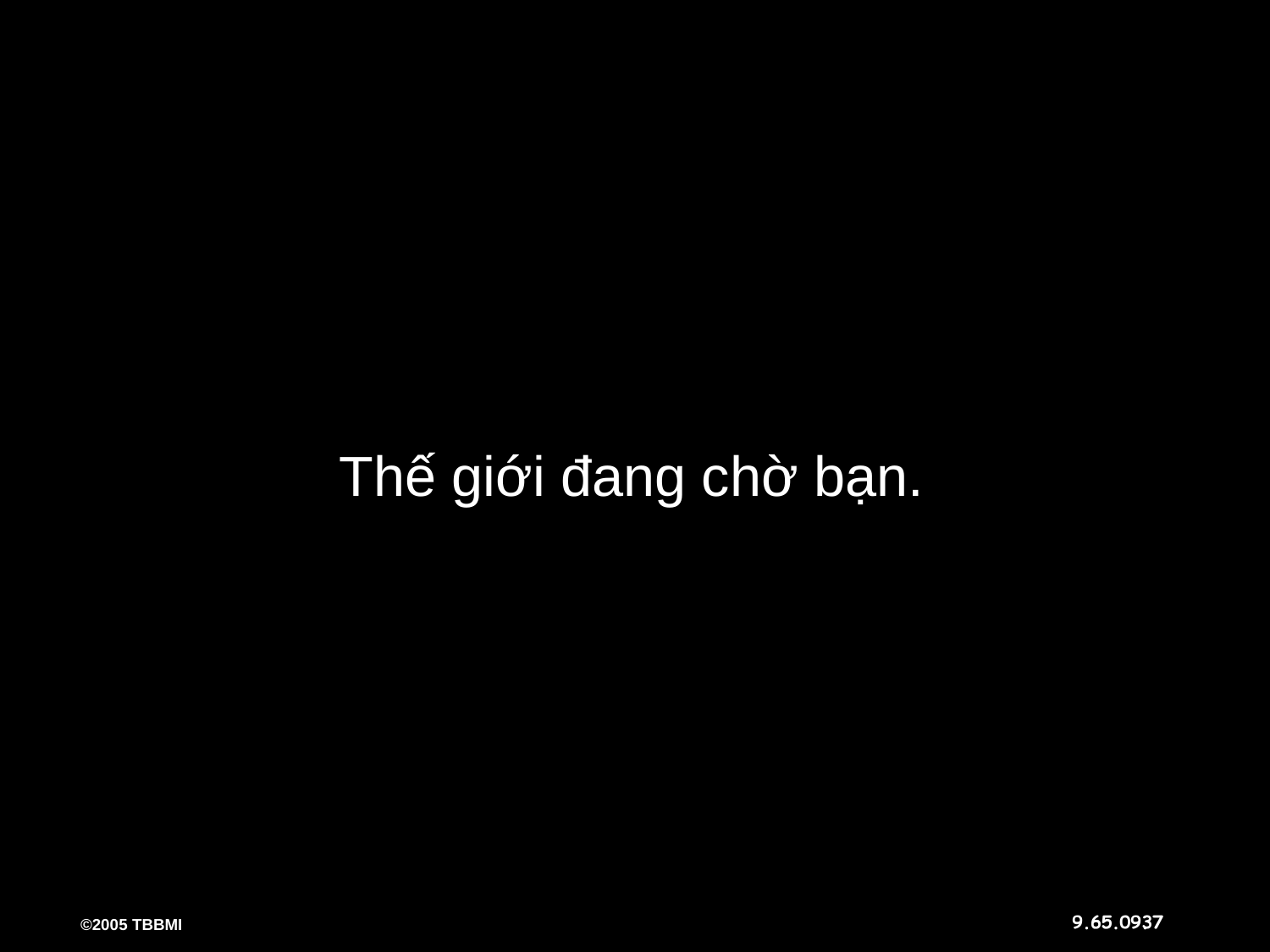

Thế giới đang chờ bạn.
37
9.65.09.
©2005 TBBMI